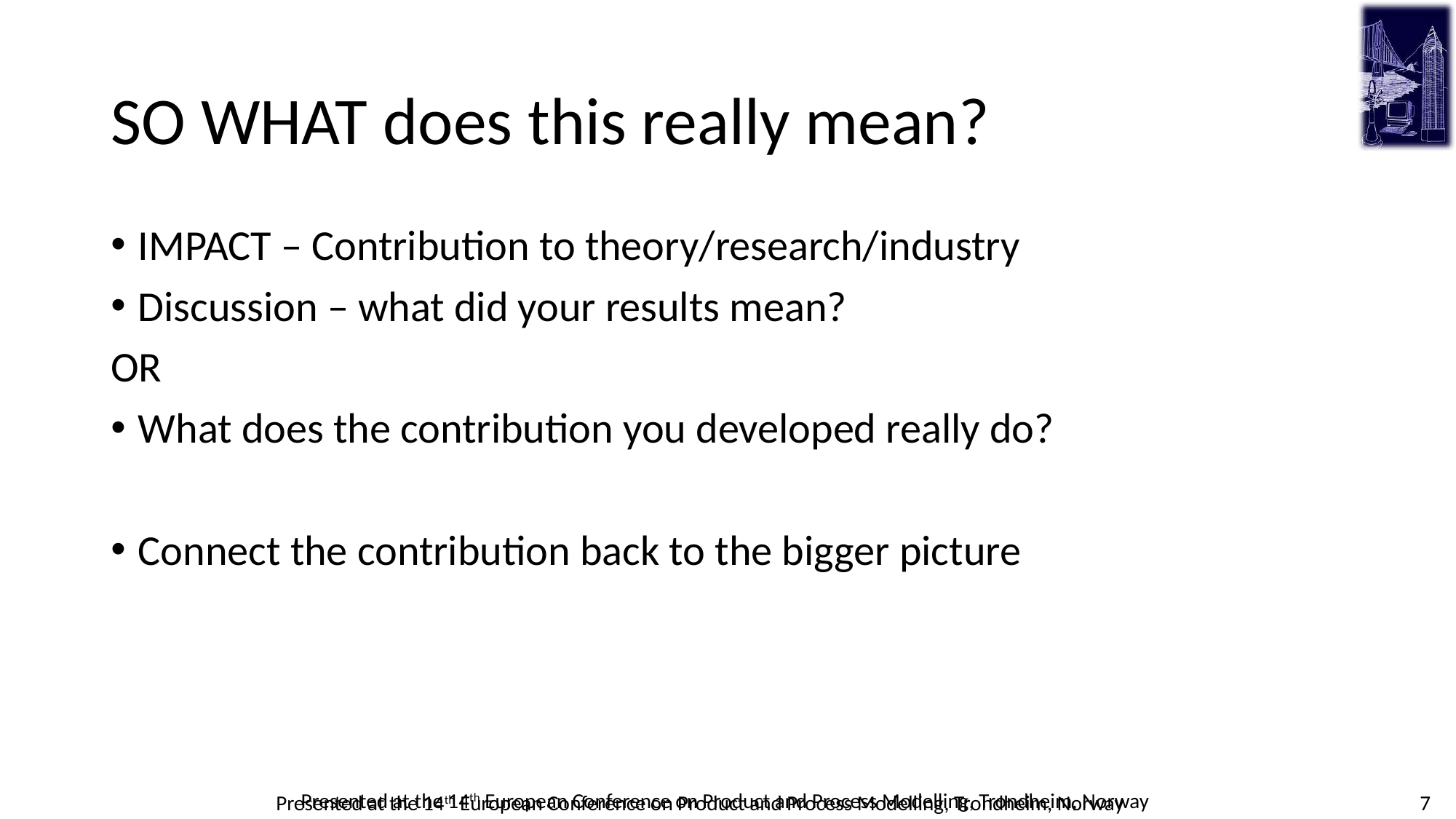

# SO WHAT does this really mean?
IMPACT – Contribution to theory/research/industry
Discussion – what did your results mean?
OR
What does the contribution you developed really do?

Connect the contribution back to the bigger picture
Presented at the 14th European Conference on Product and Process Modelling, Trondheim, Norway
7